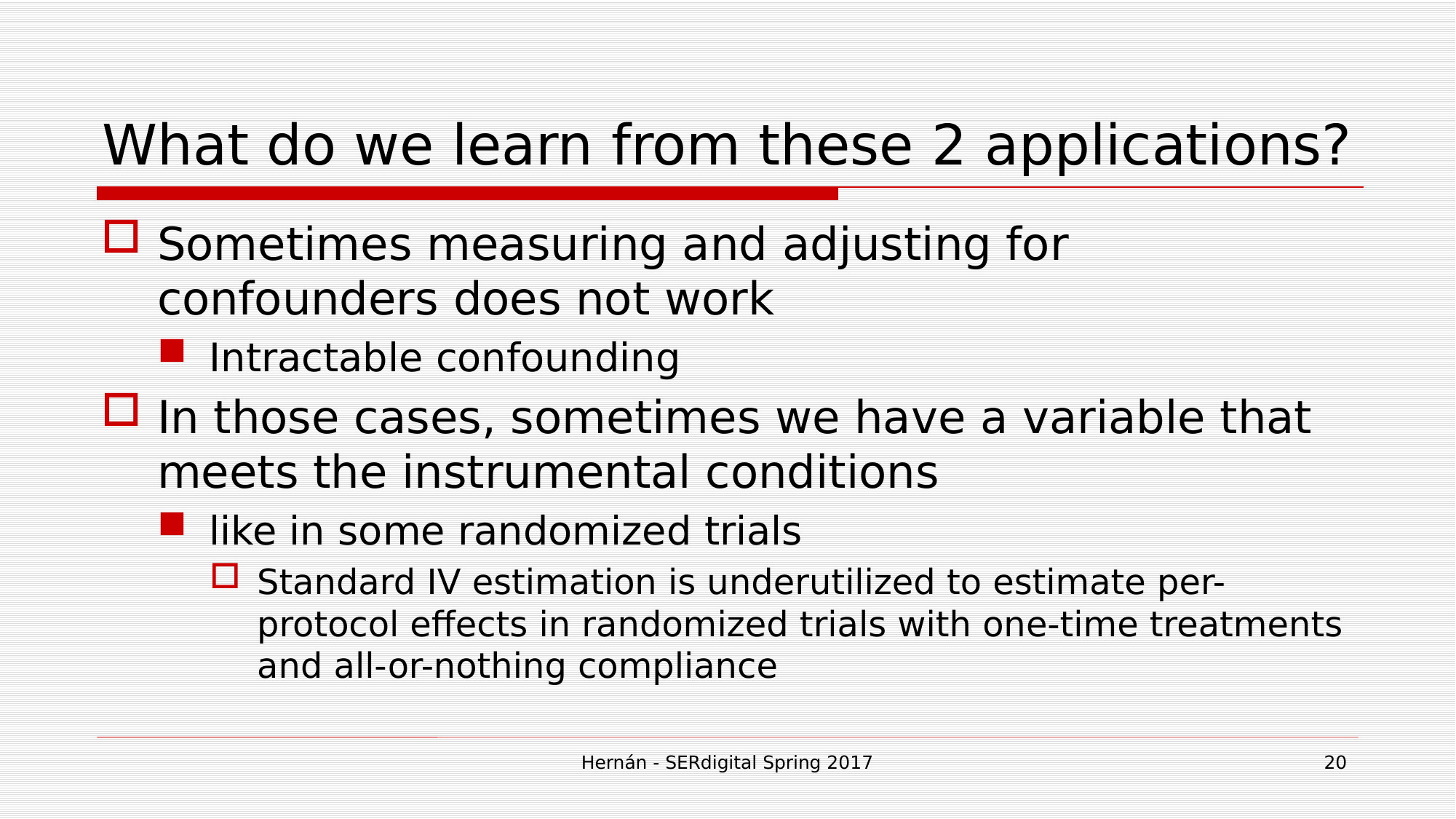

# What do we learn from these 2 applications?
Sometimes measuring and adjusting for confounders does not work
Intractable confounding
In those cases, sometimes we have a variable that meets the instrumental conditions
like in some randomized trials
Standard IV estimation is underutilized to estimate per-protocol effects in randomized trials with one-time treatments and all-or-nothing compliance

Hernán - SERdigital Spring 2017
20